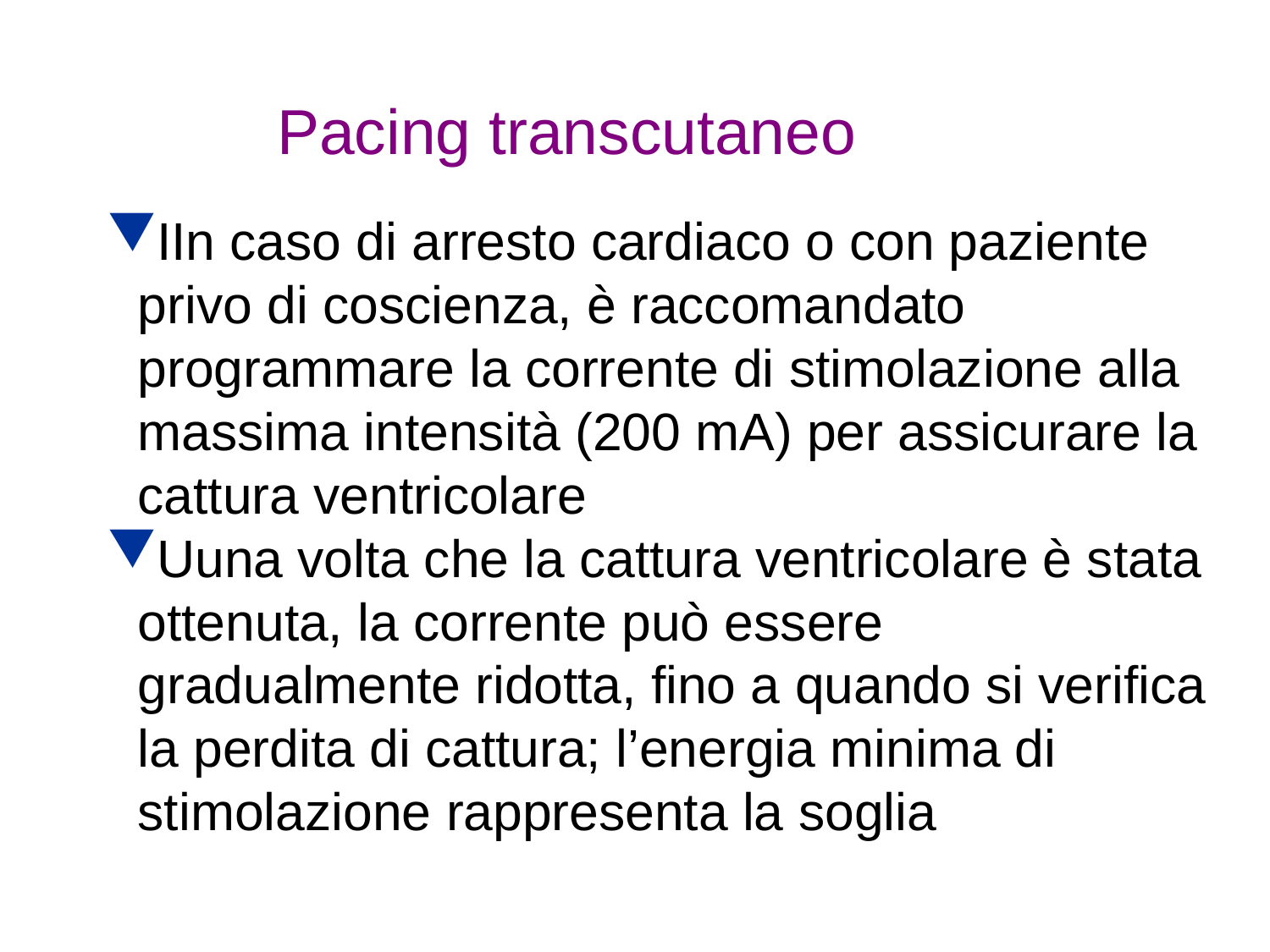

Pacing transcutaneo
IIn caso di arresto cardiaco o con paziente privo di coscienza, è raccomandato programmare la corrente di stimolazione alla massima intensità (200 mA) per assicurare la cattura ventricolare
Uuna volta che la cattura ventricolare è stata ottenuta, la corrente può essere gradualmente ridotta, fino a quando si verifica la perdita di cattura; l’energia minima di stimolazione rappresenta la soglia